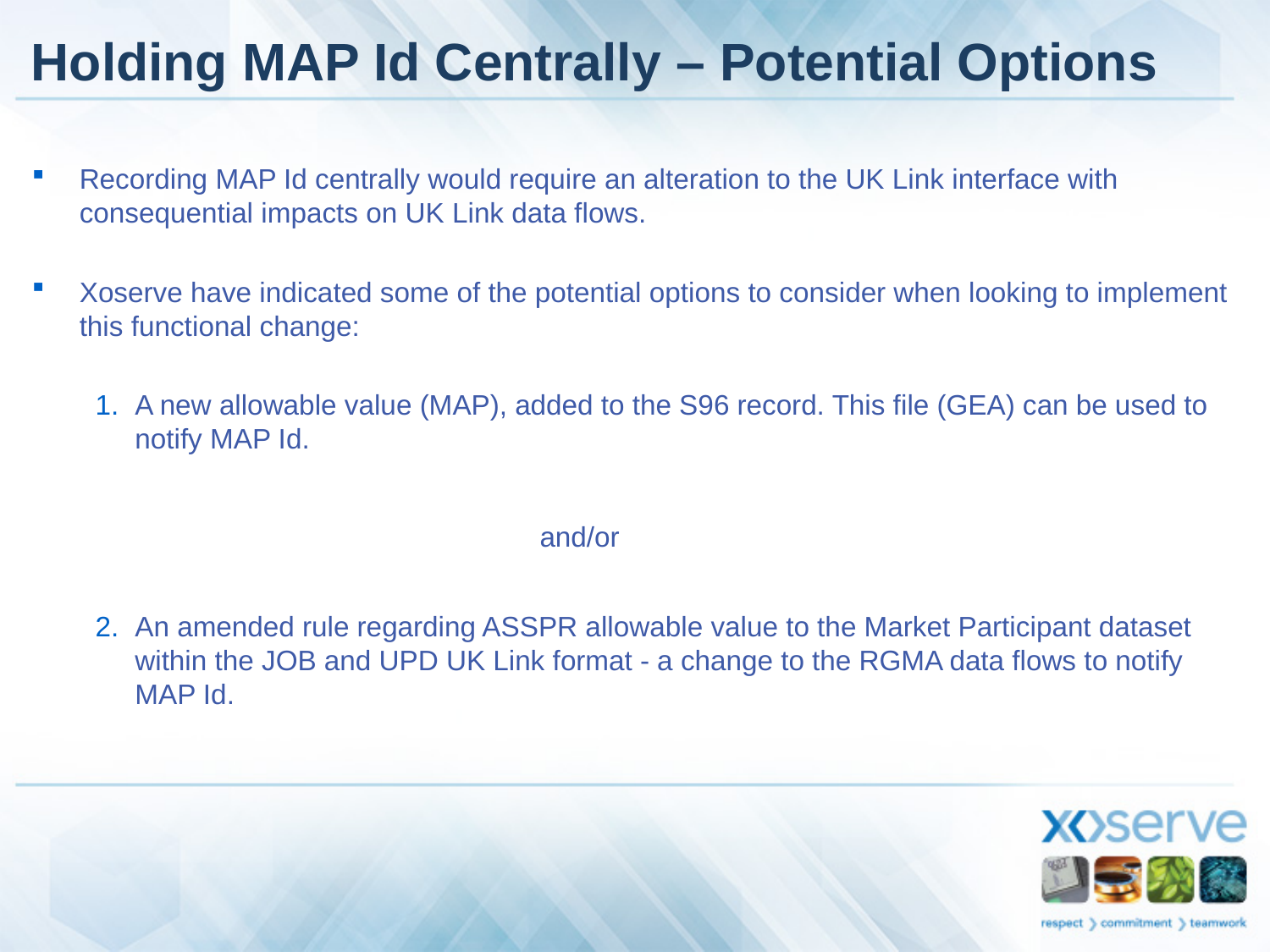

# Holding MAP Id Centrally – Potential Options

Recording MAP Id centrally would require an alteration to the UK Link interface with consequential impacts on UK Link data flows.

Xoserve have indicated some of the potential options to consider when looking to implement this functional change:

A new allowable value (MAP), added to the S96 record. This file (GEA) can be used to notify MAP Id.

and/or

An amended rule regarding ASSPR allowable value to the Market Participant dataset within the JOB and UPD UK Link format - a change to the RGMA data flows to notify MAP Id.